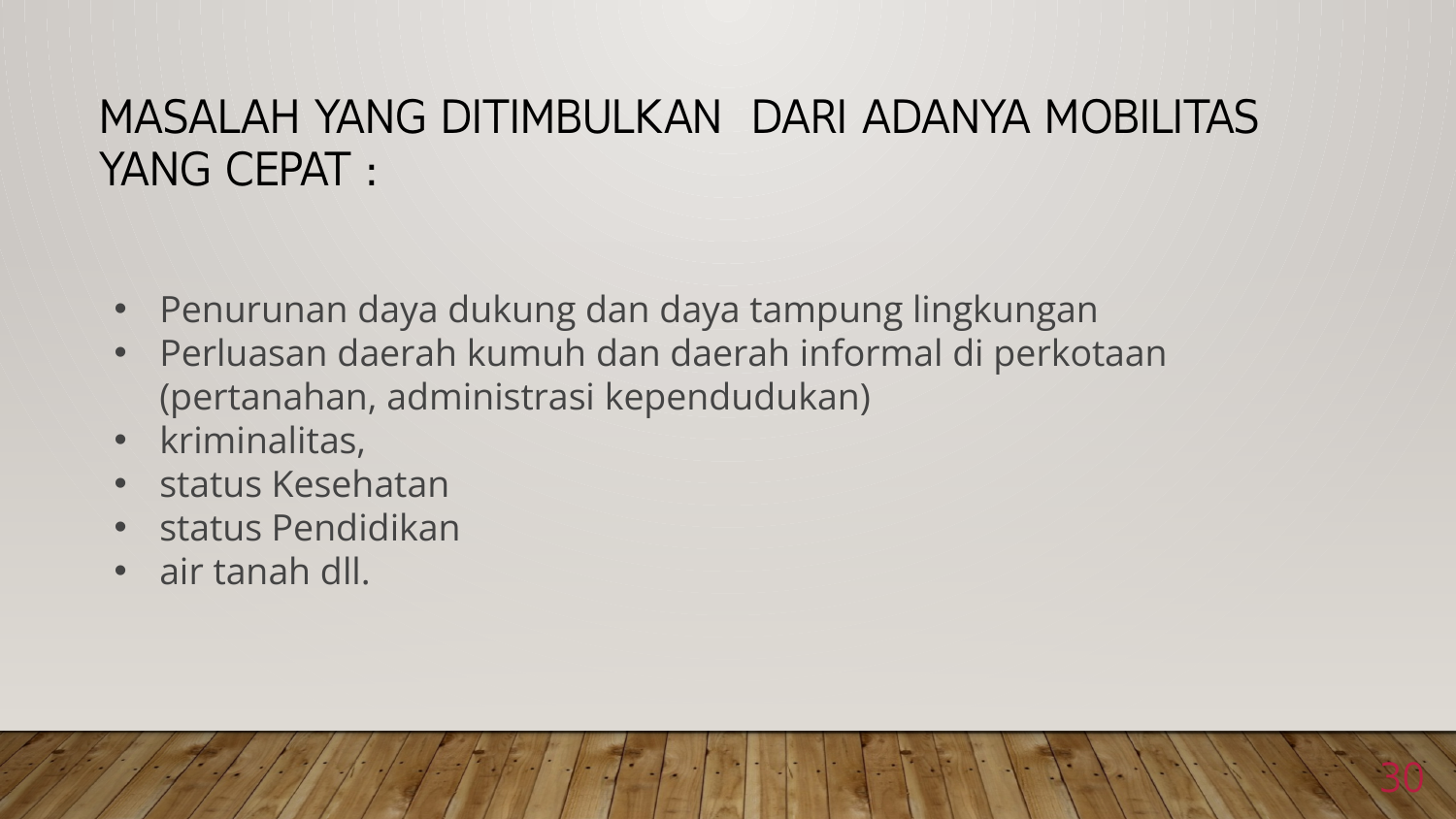

# Masalah Yang ditimbulkan  DARI adanya mobilitas yang cepat :
Penurunan daya dukung dan daya tampung lingkungan
Perluasan daerah kumuh dan daerah informal di perkotaan (pertanahan, administrasi kependudukan)
kriminalitas,
status Kesehatan
status Pendidikan
air tanah dll.
30